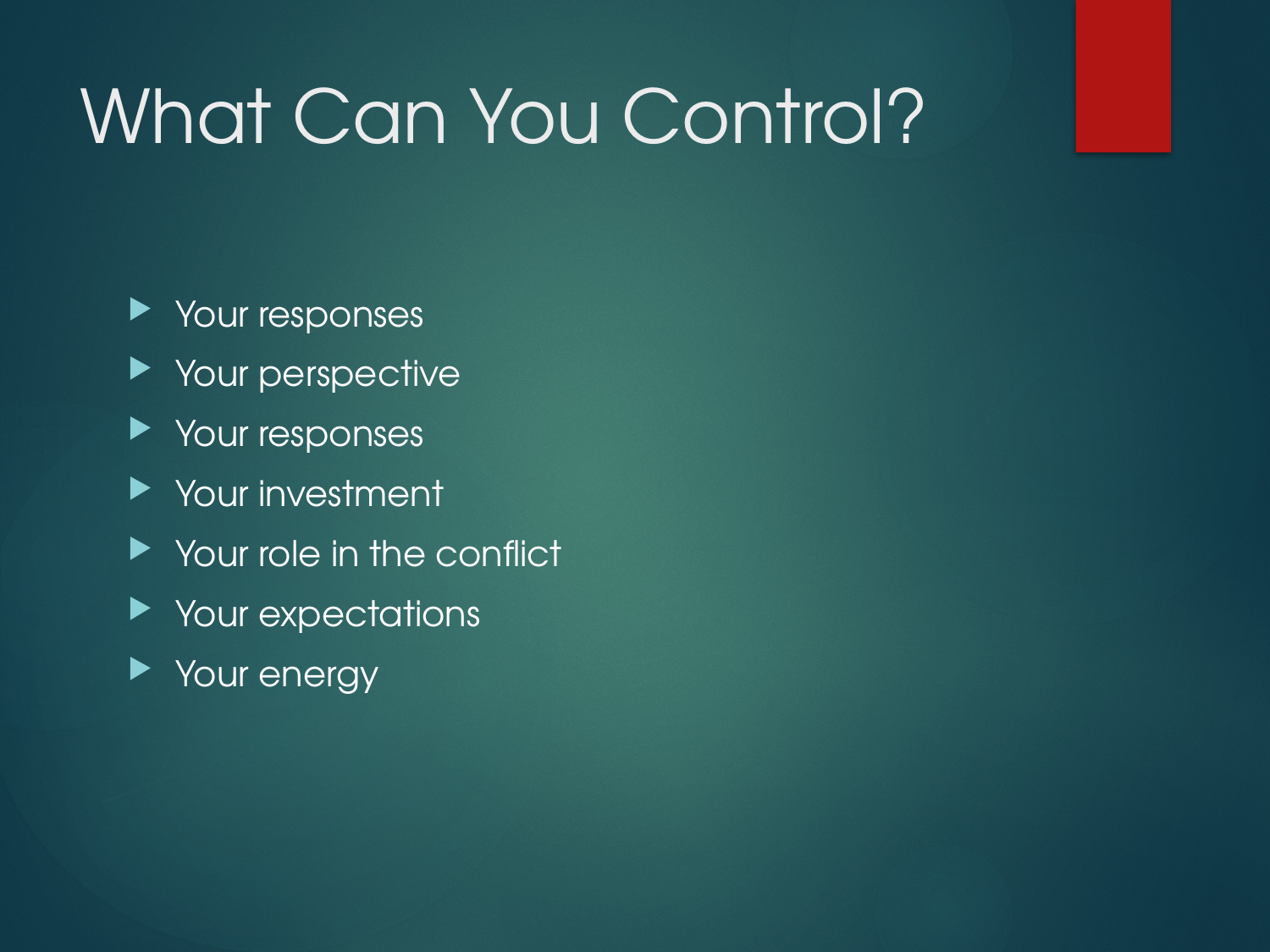

# What Can You Control?
Your responses
Your perspective
Your responses
Your investment
Your role in the conflict
Your expectations
Your energy